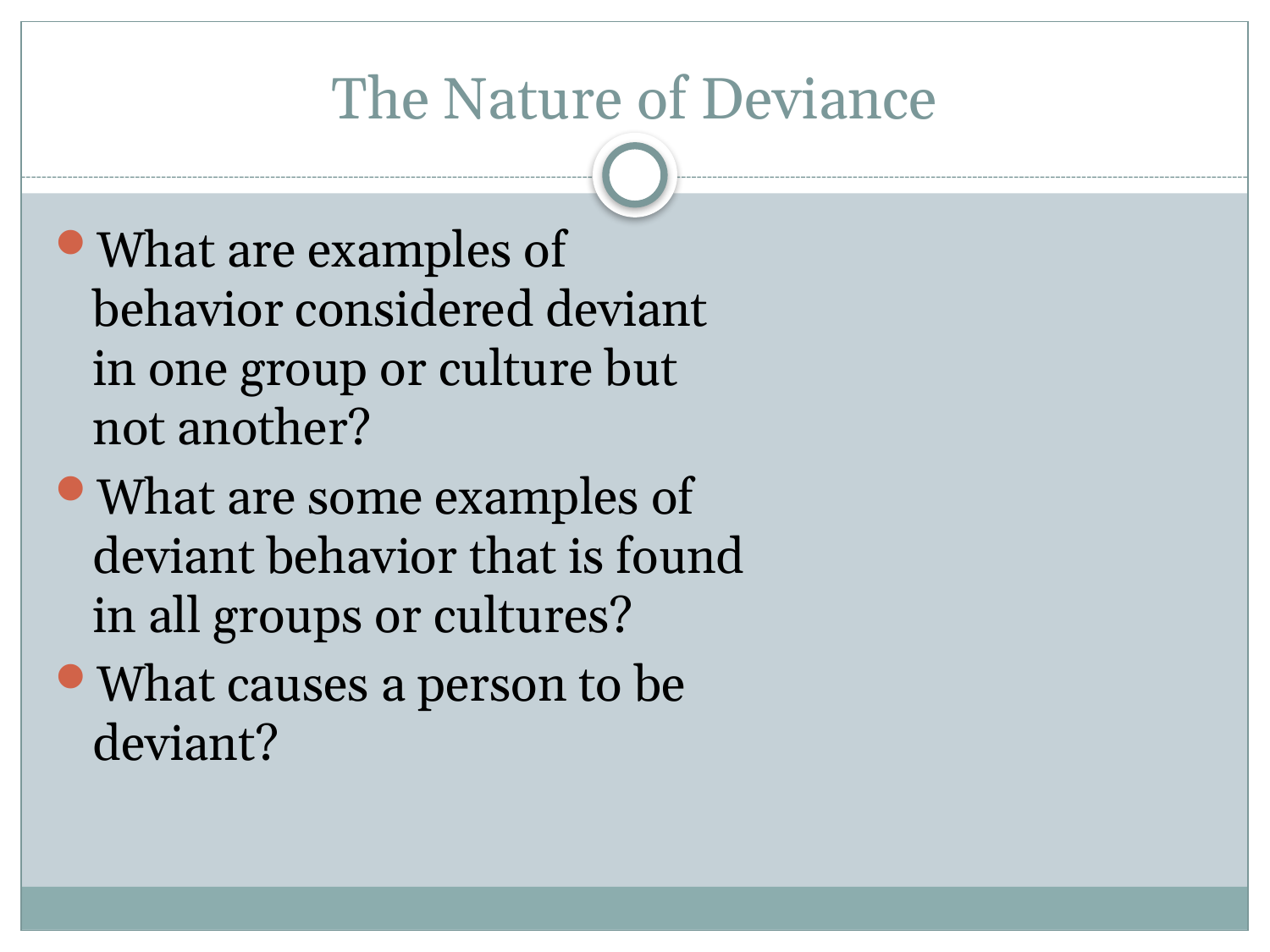

# The Nature of Deviance
What are examples of behavior considered deviant in one group or culture but not another?
What are some examples of deviant behavior that is found in all groups or cultures?
What causes a person to be deviant?